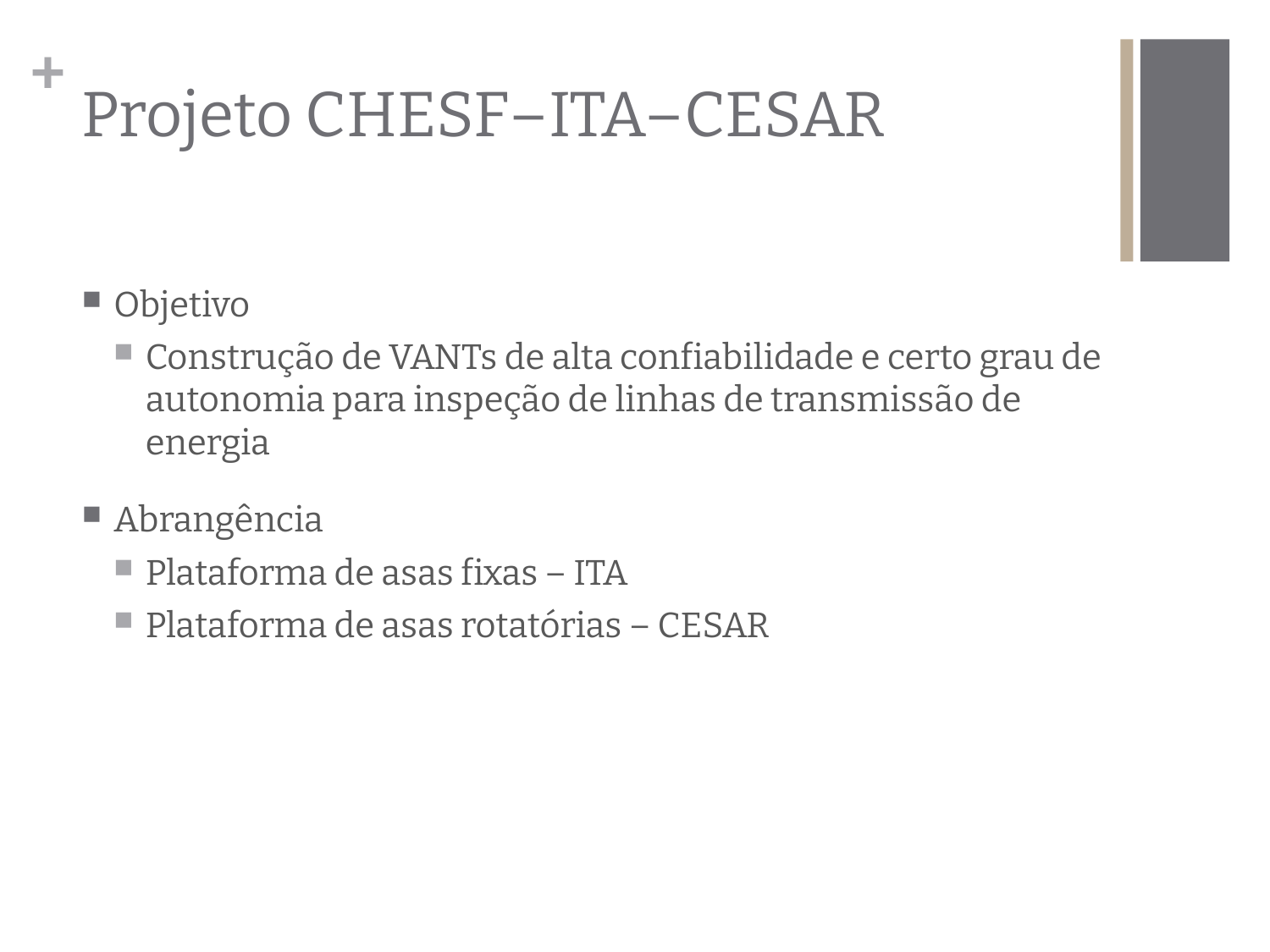

# Projeto CHESF–ITA–CESAR
Objetivo
Construção de VANTs de alta confiabilidade e certo grau de autonomia para inspeção de linhas de transmissão de energia
Abrangência
Plataforma de asas fixas – ITA
Plataforma de asas rotatórias – CESAR